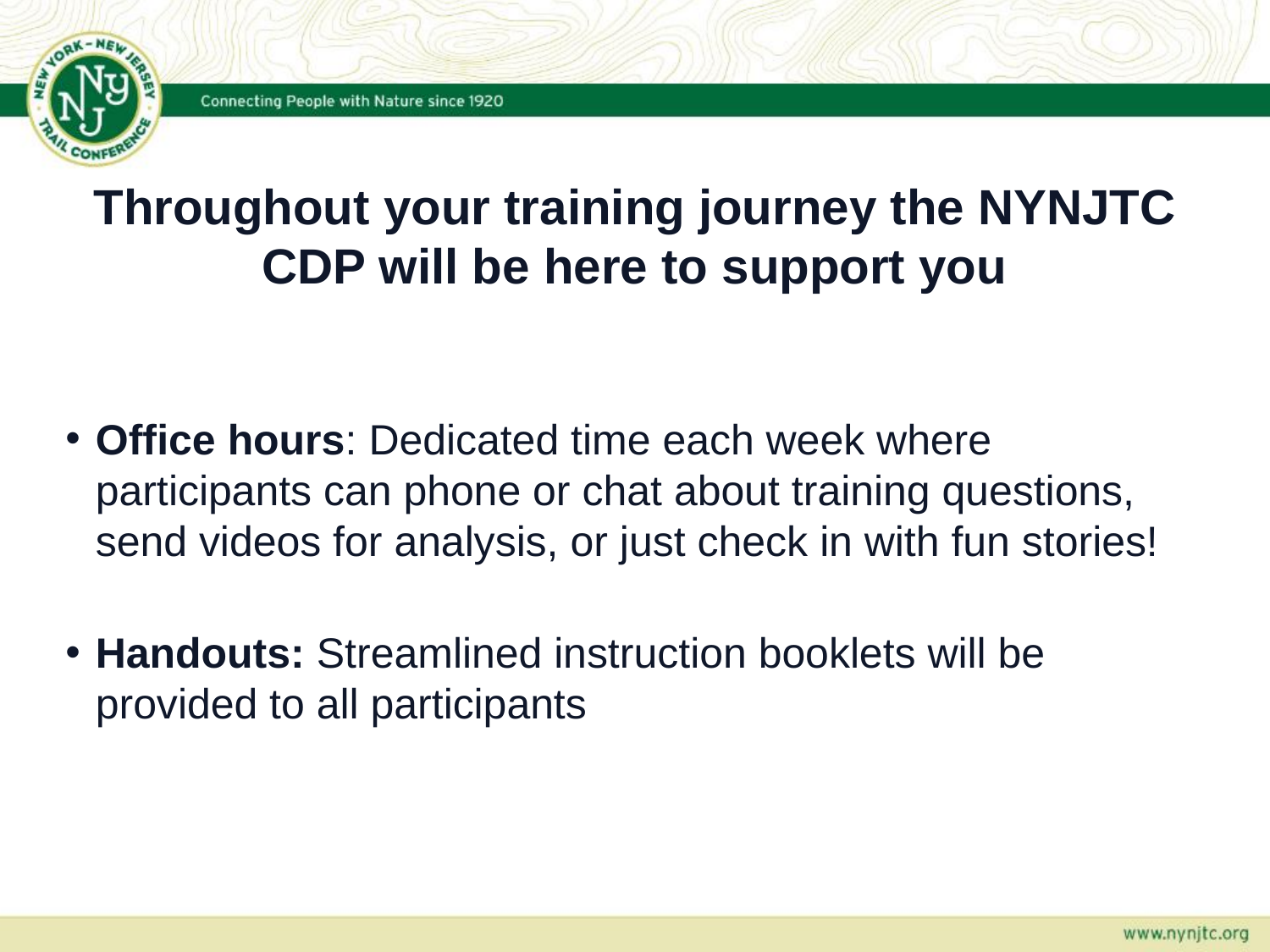

Throughout your training journey the NYNJTC CDP will be here to support you

Office hours: Dedicated time each week where participants can phone or chat about training questions, send videos for analysis, or just check in with fun stories!

Handouts: Streamlined instruction booklets will be provided to all participants